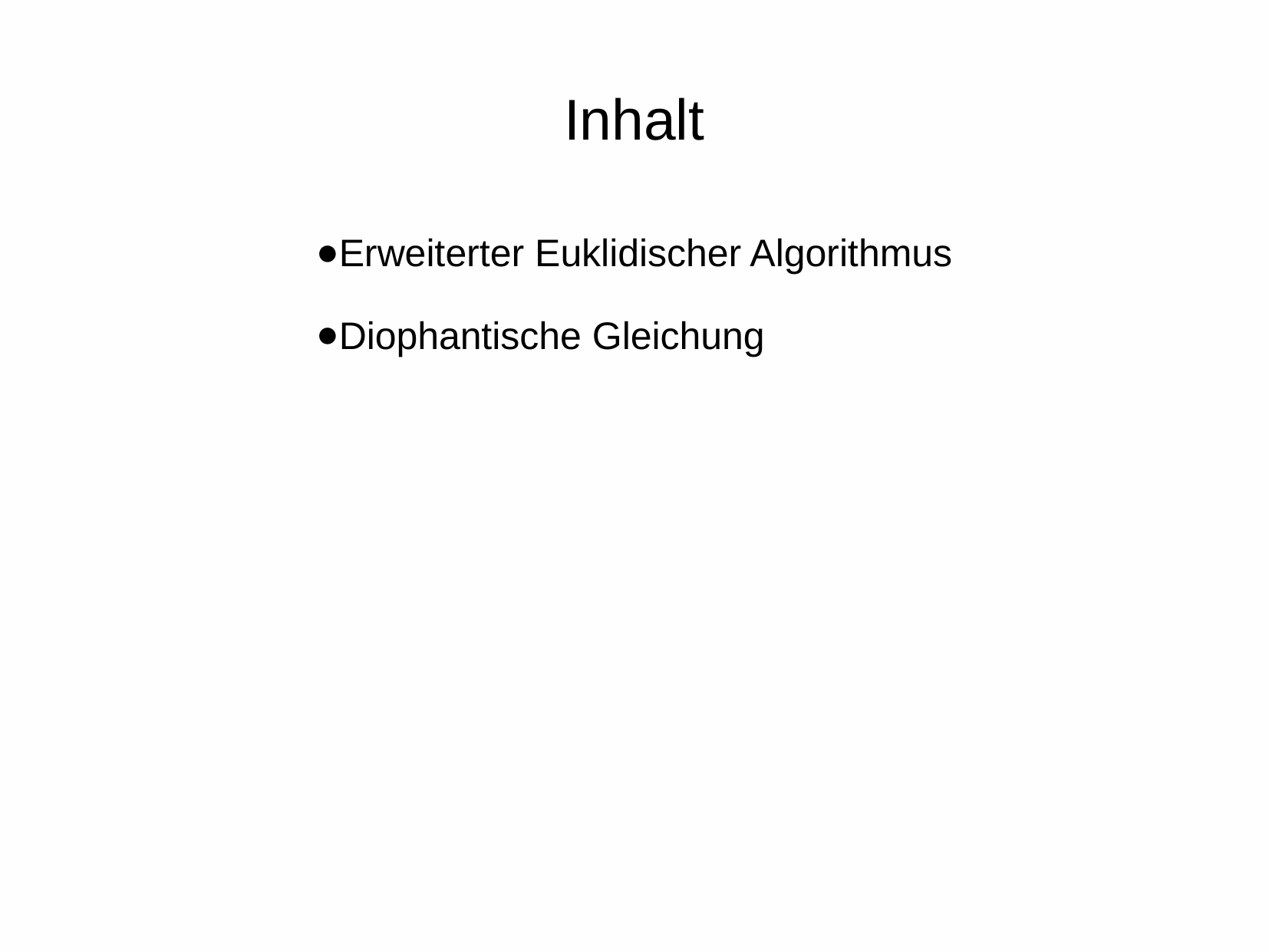

# Inhalt
Erweiterter Euklidischer Algorithmus
Diophantische Gleichung